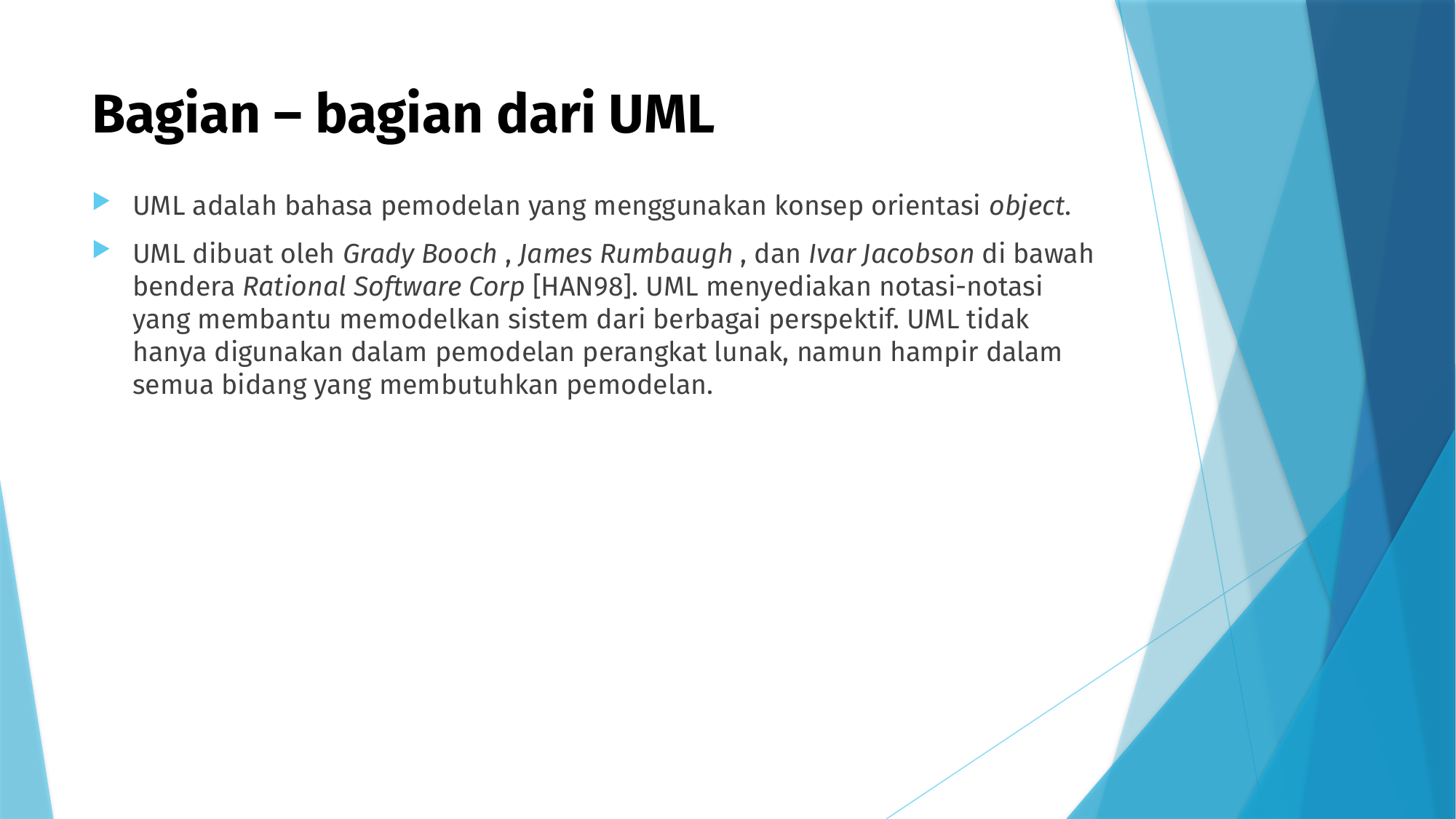

# Bagian – bagian dari UML
UML adalah bahasa pemodelan yang menggunakan konsep orientasi object.
UML dibuat oleh Grady Booch , James Rumbaugh , dan Ivar Jacobson di bawah bendera Rational Software Corp [HAN98]. UML menyediakan notasi-notasi yang membantu memodelkan sistem dari berbagai perspektif. UML tidak hanya digunakan dalam pemodelan perangkat lunak, namun hampir dalam semua bidang yang membutuhkan pemodelan.